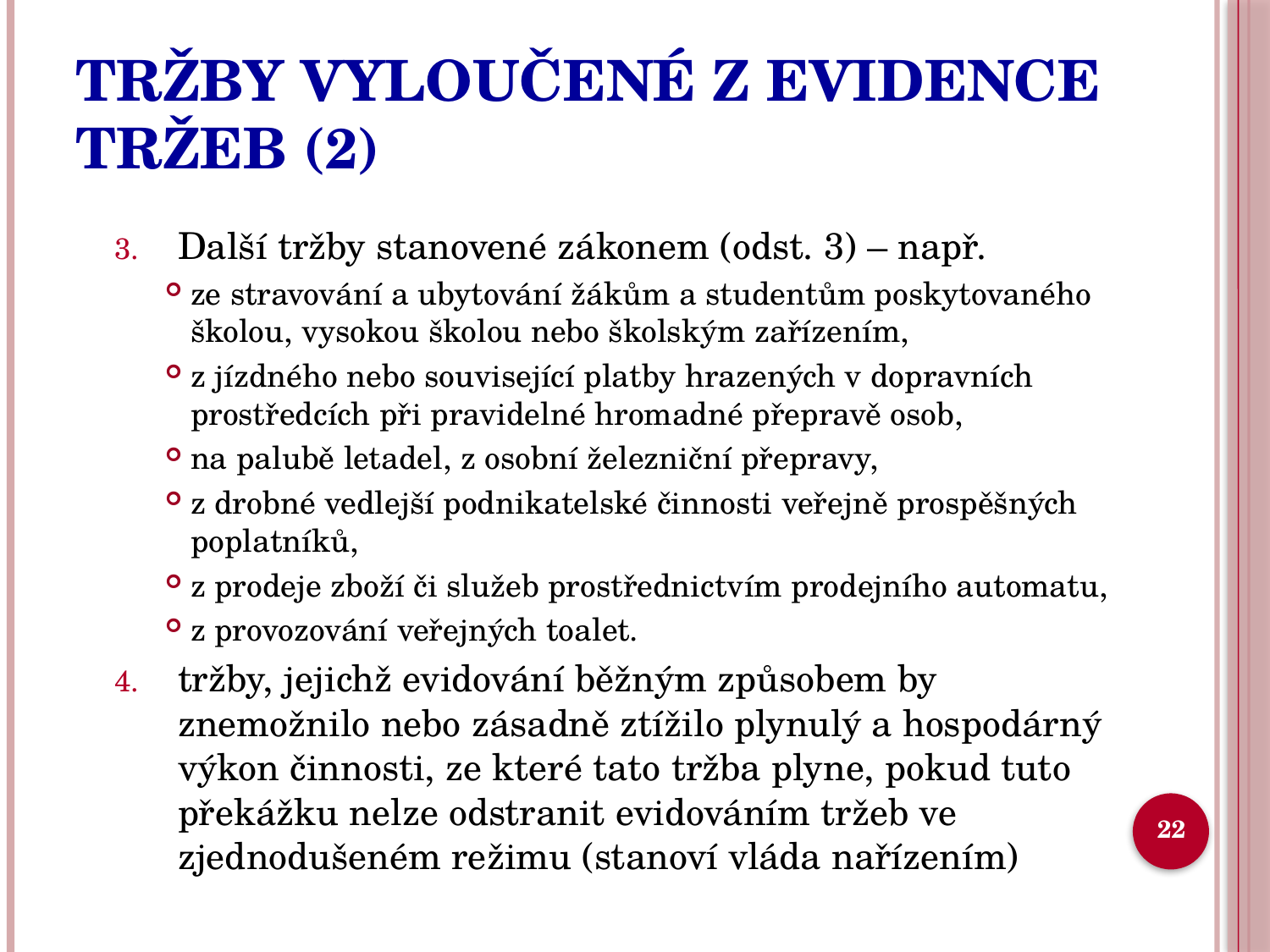

# TRŽBY VYLOUČENÉ Z EVIDENCE TRŽEB (2)
Další tržby stanovené zákonem (odst. 3) – např.
ze stravování a ubytování žákům a studentům poskytovaného školou, vysokou školou nebo školským zařízením,
z jízdného nebo související platby hrazených v dopravních prostředcích při pravidelné hromadné přepravě osob,
na palubě letadel, z osobní železniční přepravy,
z drobné vedlejší podnikatelské činnosti veřejně prospěšných poplatníků,
z prodeje zboží či služeb prostřednictvím prodejního automatu,
z provozování veřejných toalet.
tržby, jejichž evidování běžným způsobem by znemožnilo nebo zásadně ztížilo plynulý a hospodárný výkon činnosti, ze které tato tržba plyne, pokud tuto překážku nelze odstranit evidováním tržeb ve zjednodušeném režimu (stanoví vláda nařízením)
22